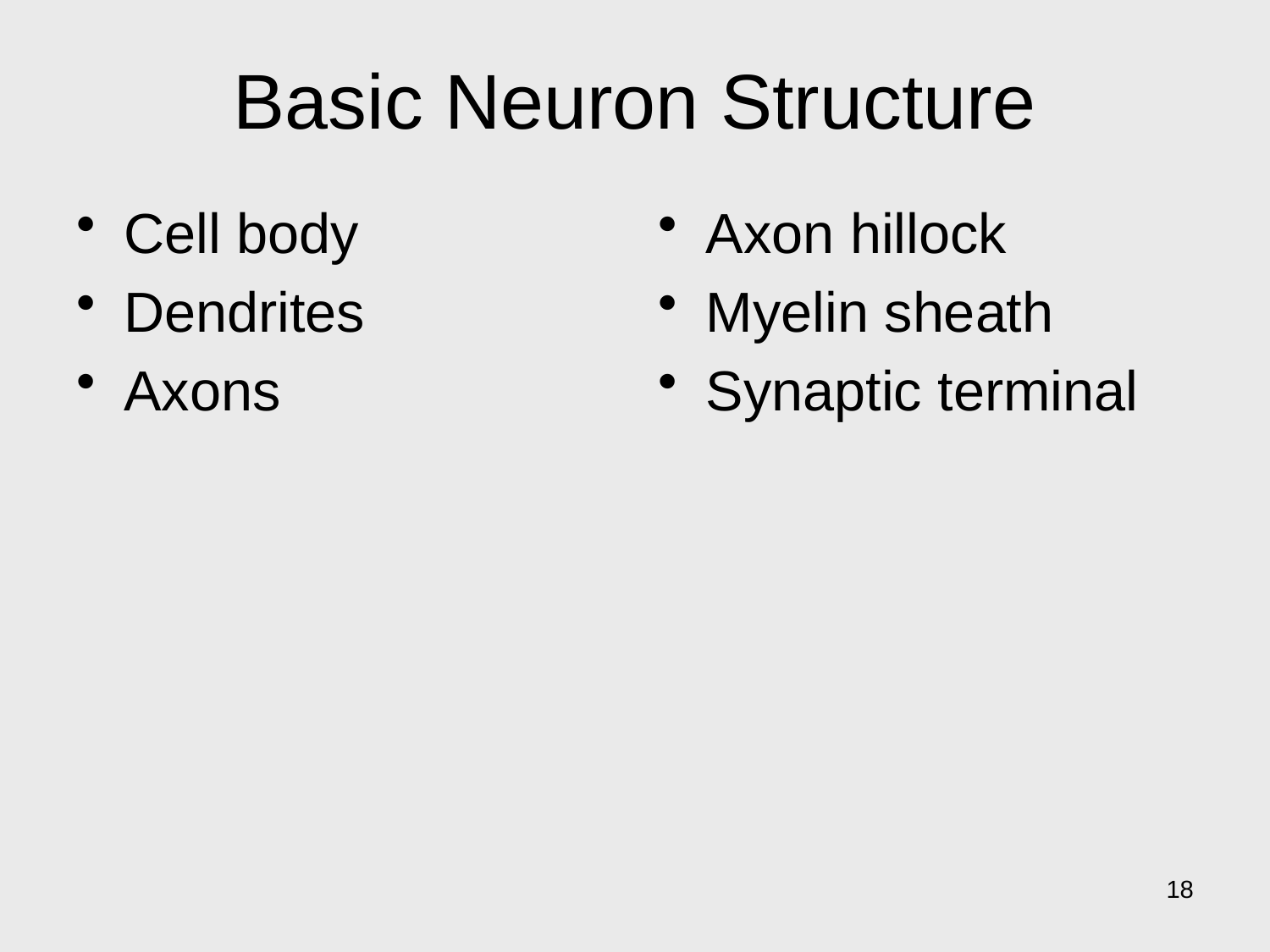

# Basic Neuron Structure
Cell body
Dendrites
Axons
Axon hillock
Myelin sheath
Synaptic terminal
18